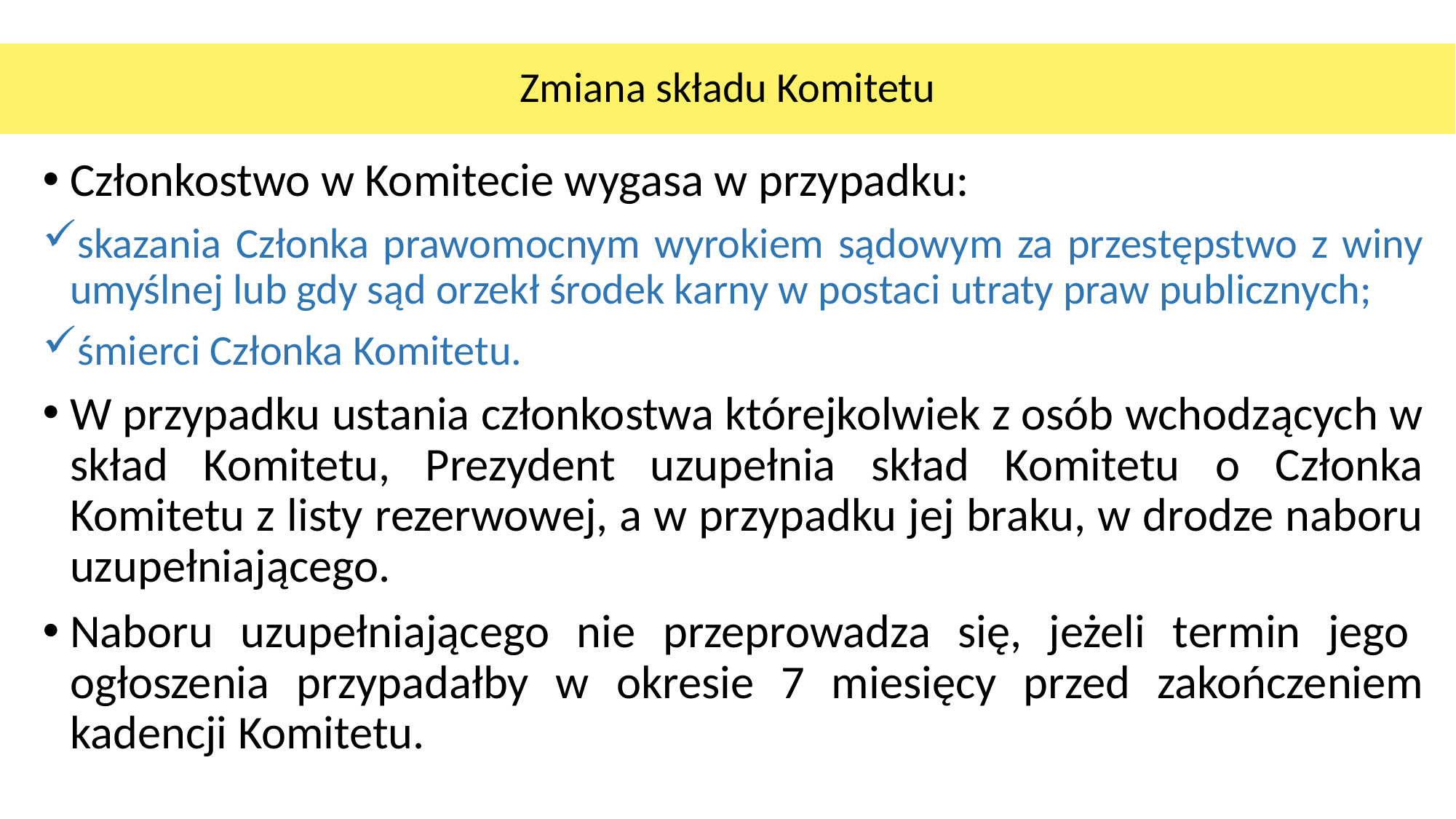

# Zmiana składu Komitetu
Członkostwo w Komitecie wygasa w przypadku:
skazania Członka prawomocnym wyrokiem sądowym za przestępstwo z winy umyślnej lub gdy sąd orzekł środek karny w postaci utraty praw publicznych;
śmierci Członka Komitetu.
W przypadku ustania członkostwa którejkolwiek z osób wchodzących w skład Komitetu, Prezydent uzupełnia skład Komitetu o Członka Komitetu z listy rezerwowej, a w przypadku jej braku, w drodze naboru uzupełniającego.
Naboru  uzupełniającego  nie  przeprowadza  się,  jeżeli  termin  jego  ogłoszenia przypadałby w okresie 7 miesięcy przed zakończeniem kadencji Komitetu.